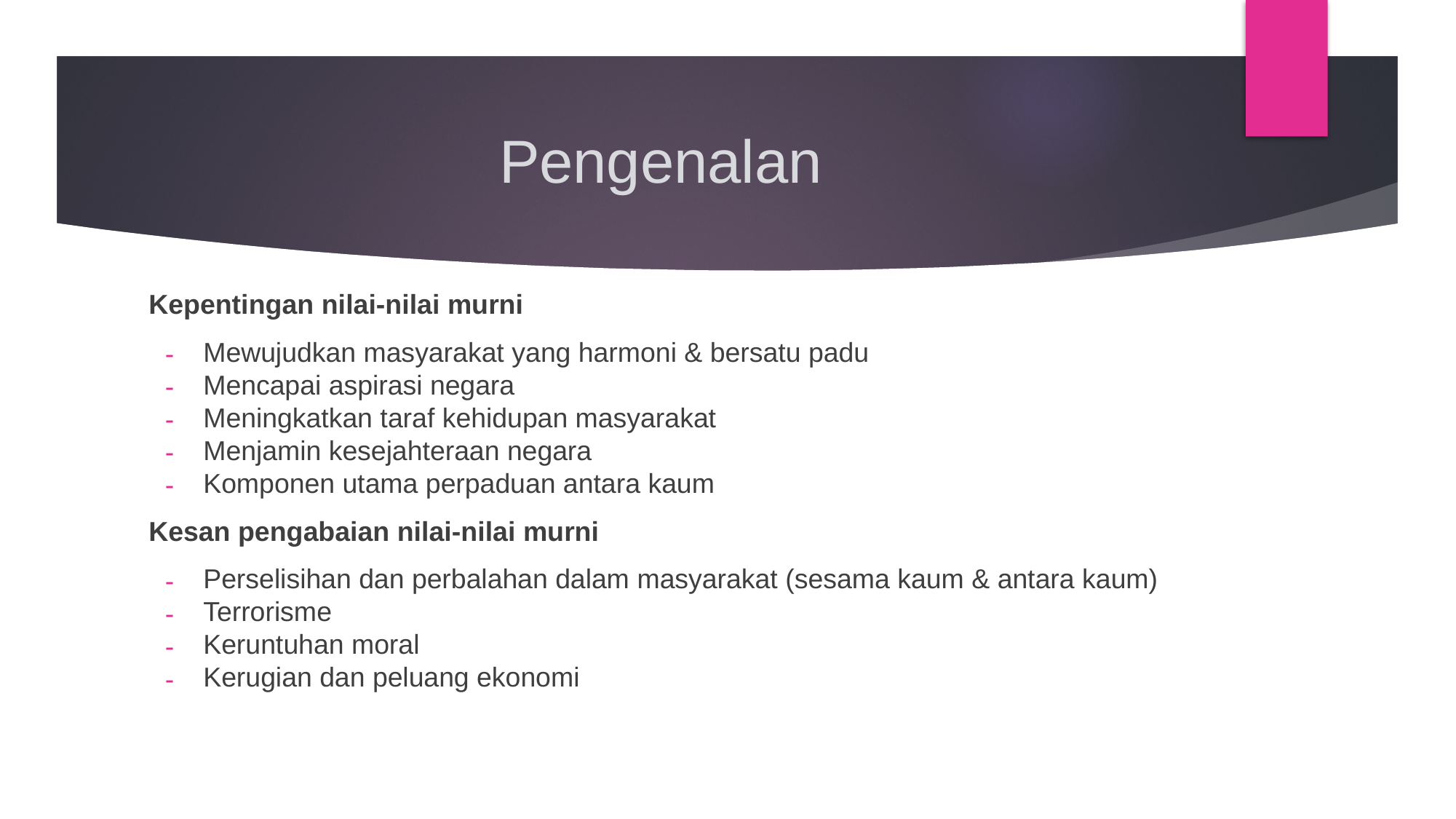

# Pengenalan
Kepentingan nilai-nilai murni
Mewujudkan masyarakat yang harmoni & bersatu padu
Mencapai aspirasi negara
Meningkatkan taraf kehidupan masyarakat
Menjamin kesejahteraan negara
Komponen utama perpaduan antara kaum
Kesan pengabaian nilai-nilai murni
Perselisihan dan perbalahan dalam masyarakat (sesama kaum & antara kaum)
Terrorisme
Keruntuhan moral
Kerugian dan peluang ekonomi